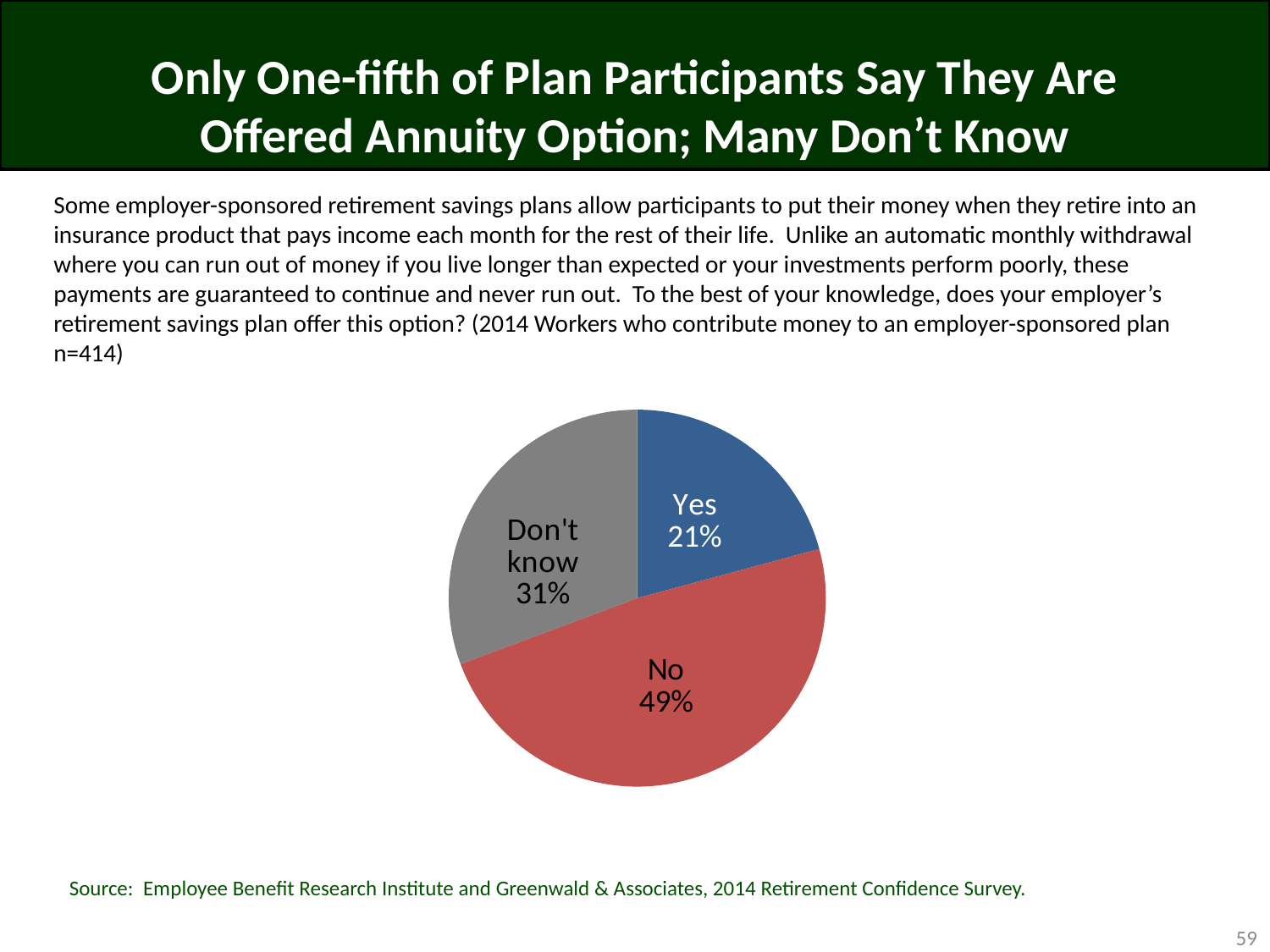

# Only One-fifth of Plan Participants Say They Are Offered Annuity Option; Many Don’t Know
Some employer-sponsored retirement savings plans allow participants to put their money when they retire into an insurance product that pays income each month for the rest of their life.  Unlike an automatic monthly withdrawal where you can run out of money if you live longer than expected or your investments perform poorly, these payments are guaranteed to continue and never run out.  To the best of your knowledge, does your employer’s retirement savings plan offer this option? (2014 Workers who contribute money to an employer-sponsored plan n=414)

### Chart

| Category | Column1 |
|---|---|
| Yes | 0.21 |
| No | 0.49 |
| Don't know | 0.31 |
Source:  Employee Benefit Research Institute and Greenwald & Associates, 2014 Retirement Confidence Survey.
59